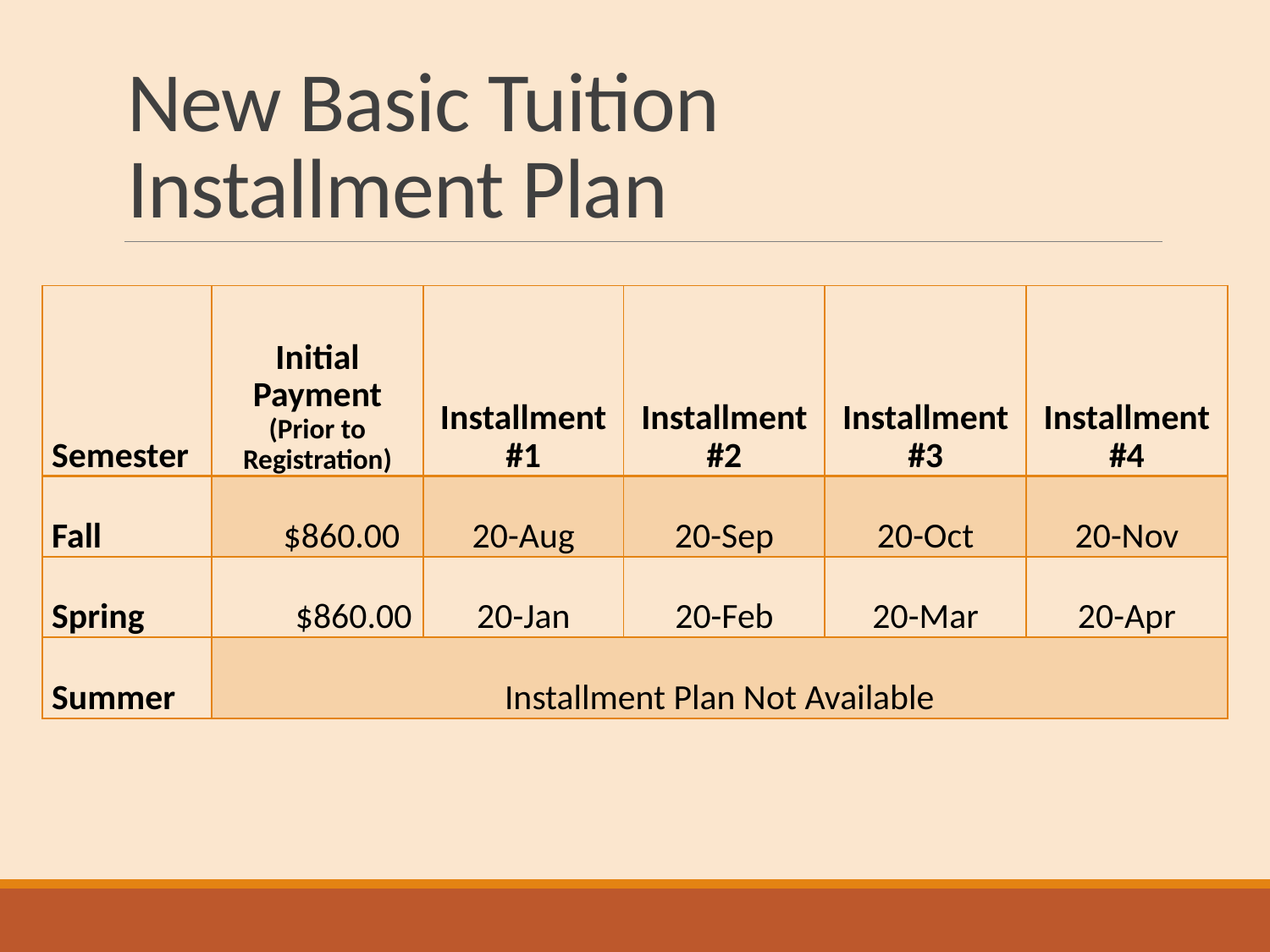

# New Basic Tuition Installment Plan
| Semester | Initial Payment (Prior to Registration) | Installment #1 | Installment #2 | Installment #3 | Installment #4 |
| --- | --- | --- | --- | --- | --- |
| Fall | $860.00 | 20-Aug | 20-Sep | 20-Oct | 20-Nov |
| Spring | $860.00 | 20-Jan | 20-Feb | 20-Mar | 20-Apr |
| Summer | Installment Plan Not Available |  |  |  |  |